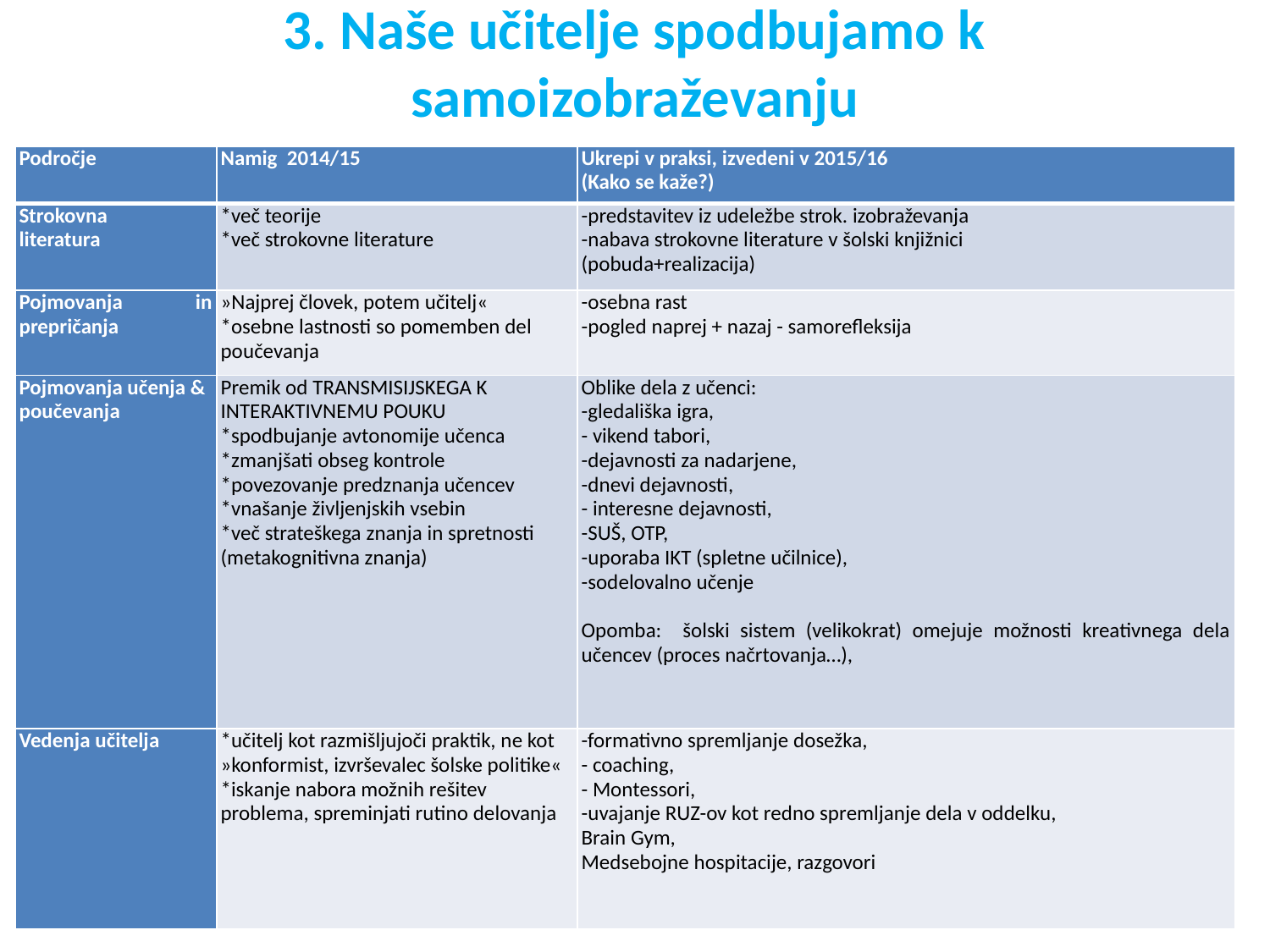

# 3. Naše učitelje spodbujamo k samoizobraževanju
| Področje | Namig 2014/15 | Ukrepi v praksi, izvedeni v 2015/16 (Kako se kaže?) |
| --- | --- | --- |
| Strokovna literatura | \*več teorije \*več strokovne literature | -predstavitev iz udeležbe strok. izobraževanja -nabava strokovne literature v šolski knjižnici (pobuda+realizacija) |
| Pojmovanja in prepričanja | »Najprej človek, potem učitelj« \*osebne lastnosti so pomemben del poučevanja | -osebna rast -pogled naprej + nazaj - samorefleksija |
| Pojmovanja učenja & poučevanja | Premik od TRANSMISIJSKEGA K INTERAKTIVNEMU POUKU \*spodbujanje avtonomije učenca \*zmanjšati obseg kontrole \*povezovanje predznanja učencev \*vnašanje življenjskih vsebin \*več strateškega znanja in spretnosti (metakognitivna znanja) | Oblike dela z učenci: -gledališka igra, - vikend tabori, -dejavnosti za nadarjene, -dnevi dejavnosti, - interesne dejavnosti, -SUŠ, OTP, -uporaba IKT (spletne učilnice), -sodelovalno učenje   Opomba: šolski sistem (velikokrat) omejuje možnosti kreativnega dela učencev (proces načrtovanja…), |
| Vedenja učitelja | \*učitelj kot razmišljujoči praktik, ne kot »konformist, izvrševalec šolske politike« \*iskanje nabora možnih rešitev problema, spreminjati rutino delovanja | -formativno spremljanje dosežka, - coaching, - Montessori, -uvajanje RUZ-ov kot redno spremljanje dela v oddelku, Brain Gym, Medsebojne hospitacije, razgovori |